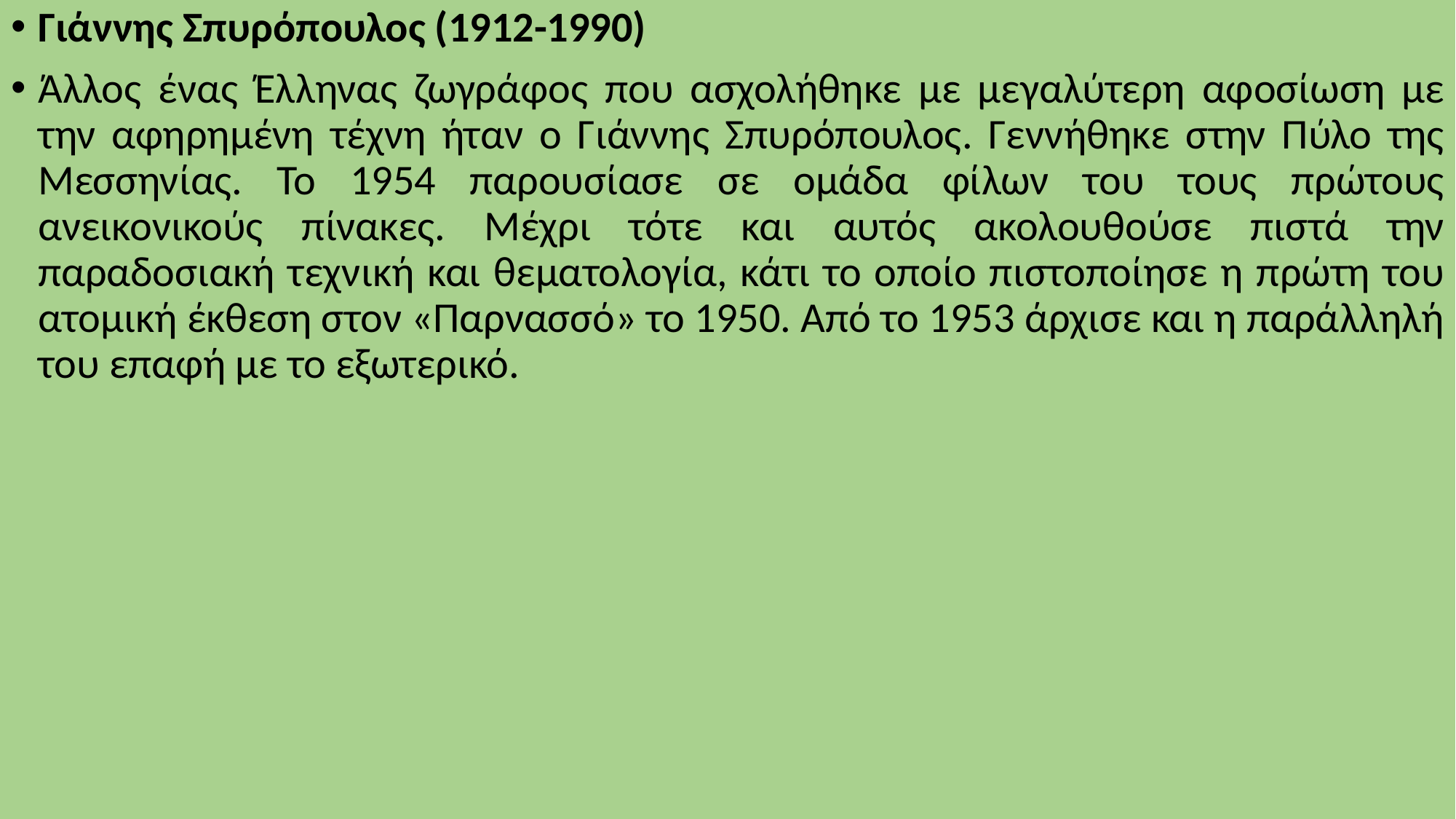

Γιάννης Σπυρόπουλος (1912-1990)
Άλλος ένας Έλληνας ζωγράφος που ασχολήθηκε με μεγαλύτερη αφοσίωση με την αφηρημένη τέχνη ήταν ο Γιάννης Σπυρόπουλος. Γεννήθηκε στην Πύλο της Μεσσηνίας. Το 1954 παρουσίασε σε ομάδα φίλων του τους πρώτους ανεικονικούς πίνακες. Μέχρι τότε και αυτός ακολουθούσε πιστά την παραδοσιακή τεχνική και θεματολογία, κάτι το οποίο πιστοποίησε η πρώτη του ατομική έκθεση στον «Παρνασσό» το 1950. Από το 1953 άρχισε και η παράλληλή του επαφή με το εξωτερικό.